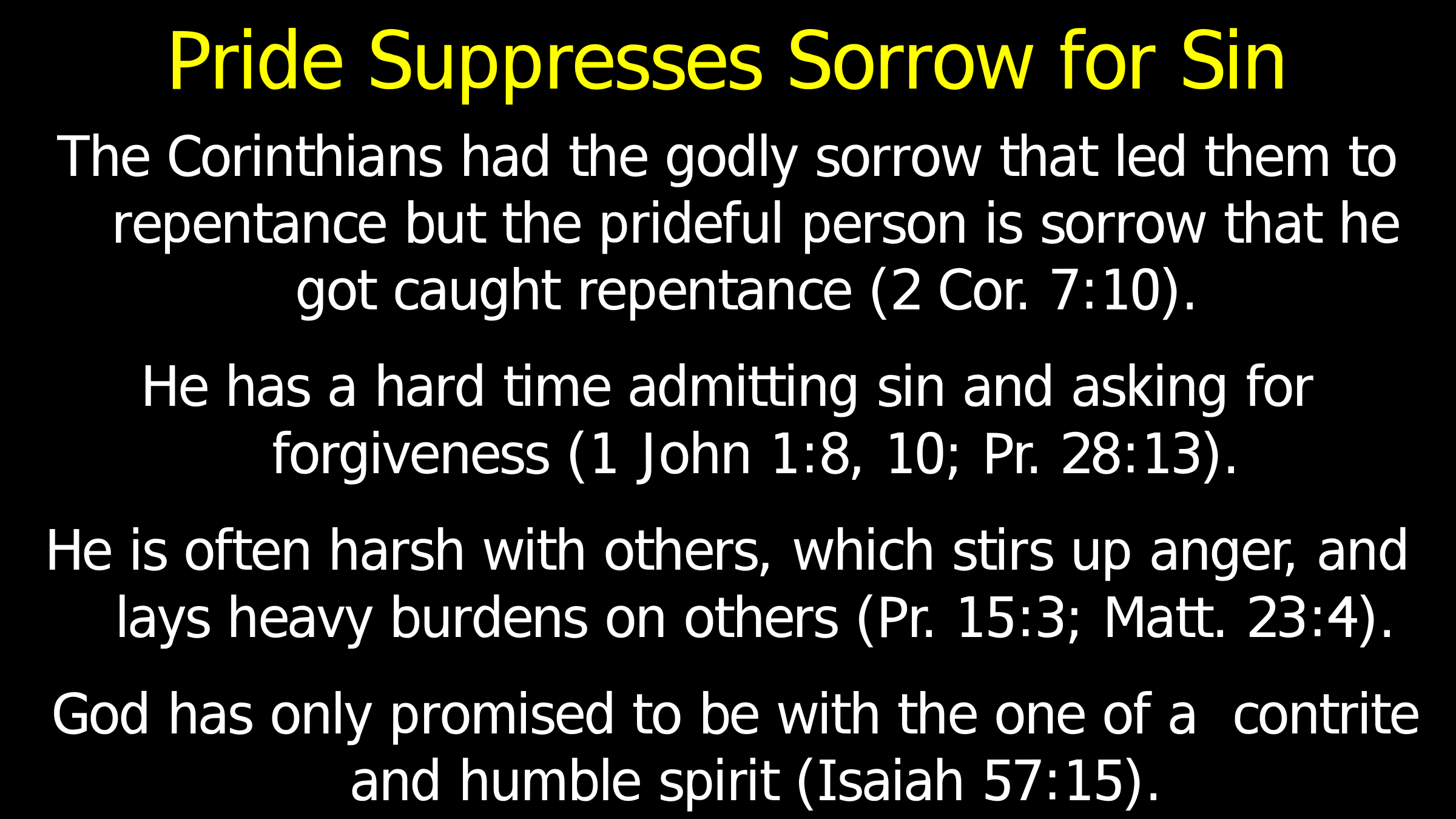

# Pride Suppresses Sorrow for Sin
The Corinthians had the godly sorrow that led them to repentance but the prideful person is sorrow that he got caught repentance (2 Cor. 7:10).

He has a hard time admitting sin and asking for forgiveness (1 John 1:8, 10; Pr. 28:13).

He is often harsh with others, which stirs up anger, and lays heavy burdens on others (Pr. 15:3; Matt. 23:4).

 God has only promised to be with the one of a  contrite and humble spirit (Isaiah 57:15).